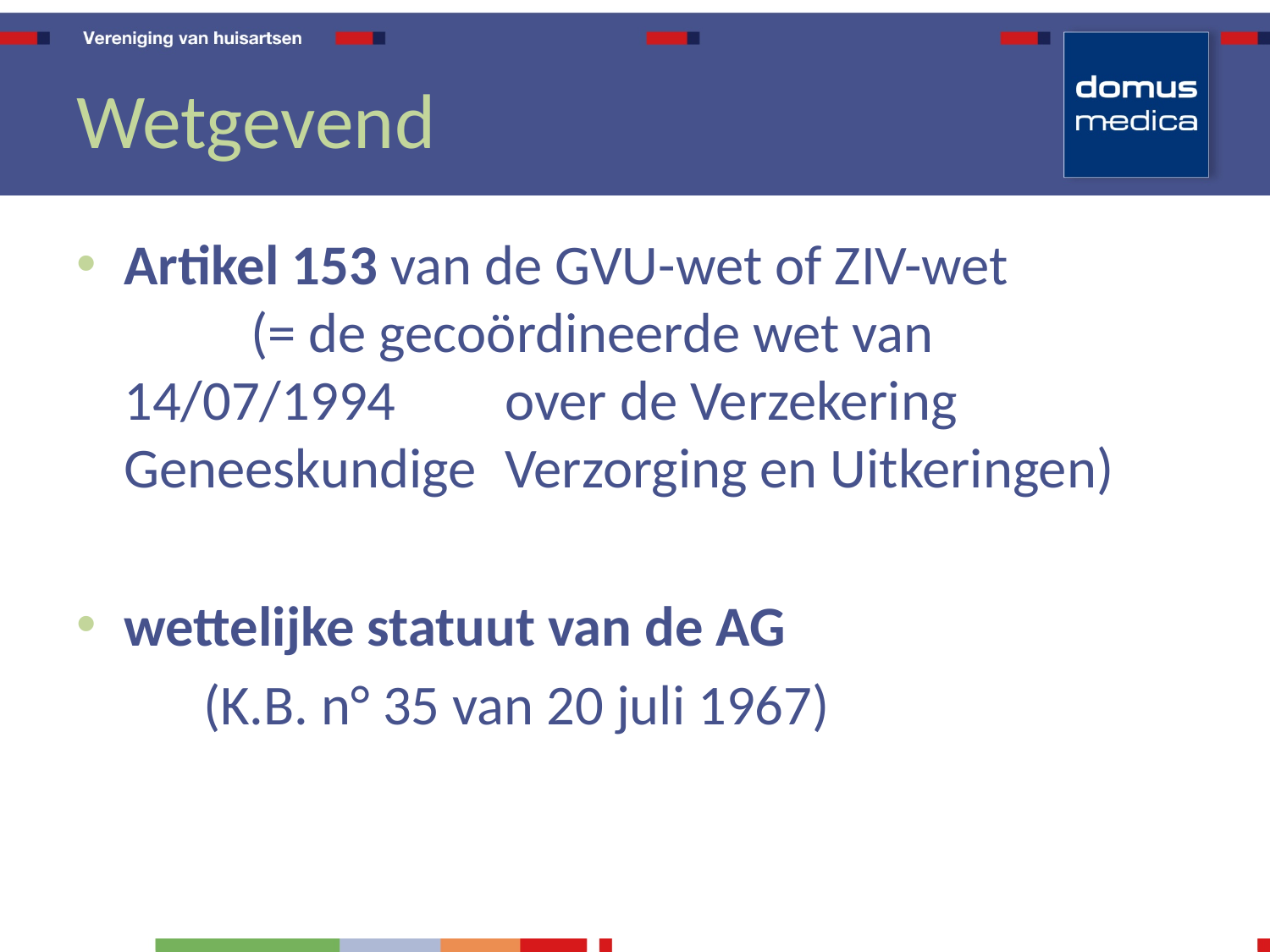

# Wetgevend
Artikel 153 van de GVU-wet of ZIV-wet 		(= de gecoördineerde wet van 14/07/1994  	over de Verzekering Geneeskundige 	Verzorging en Uitkeringen)

wettelijke statuut van de AG
	(K.B. n° 35 van 20 juli 1967)